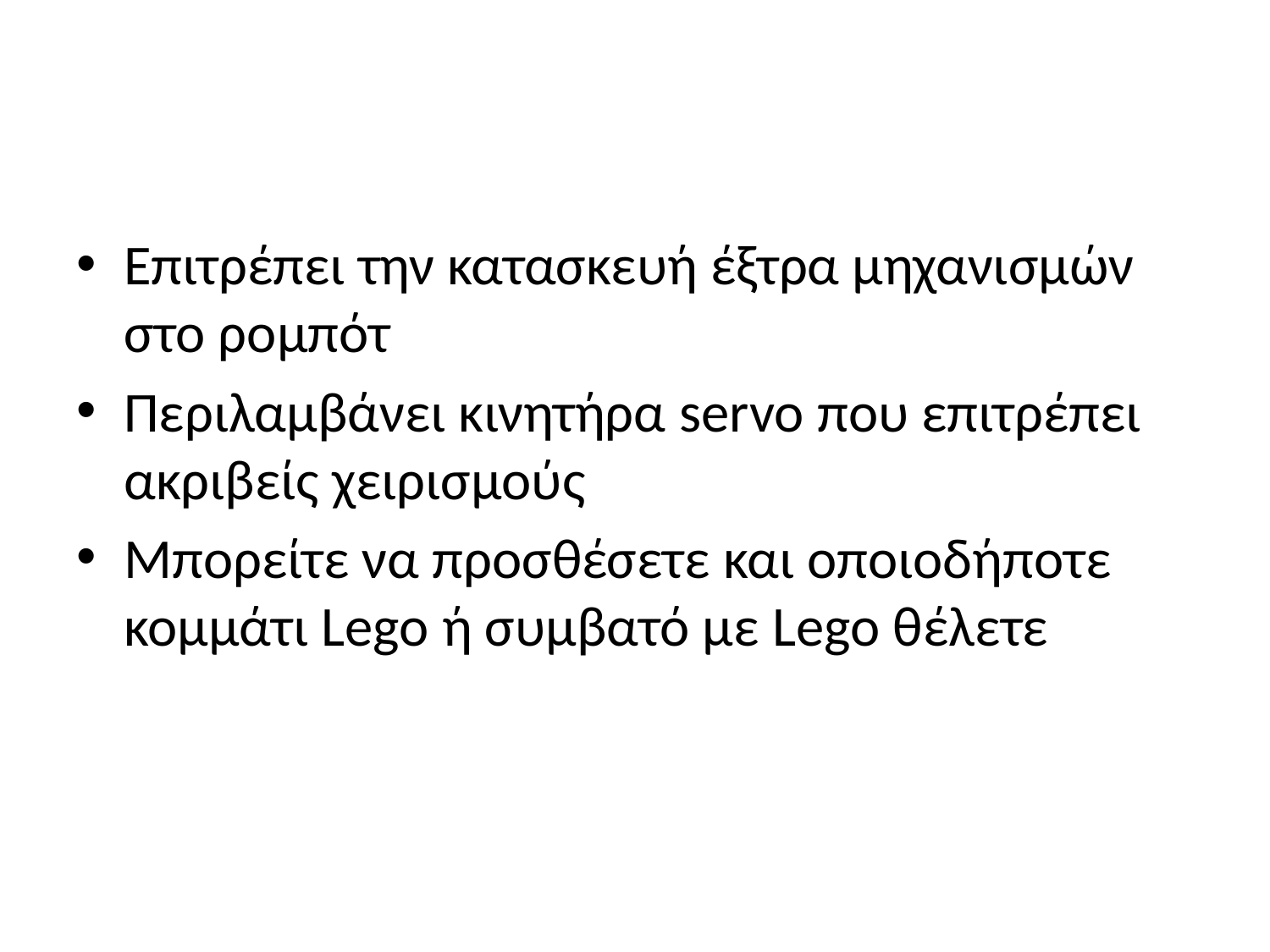

#
Επιτρέπει την κατασκευή έξτρα μηχανισμών στο ρομπότ
Περιλαμβάνει κινητήρα servo που επιτρέπει ακριβείς χειρισμούς
Μπορείτε να προσθέσετε και οποιοδήποτε κομμάτι Lego ή συμβατό με Lego θέλετε